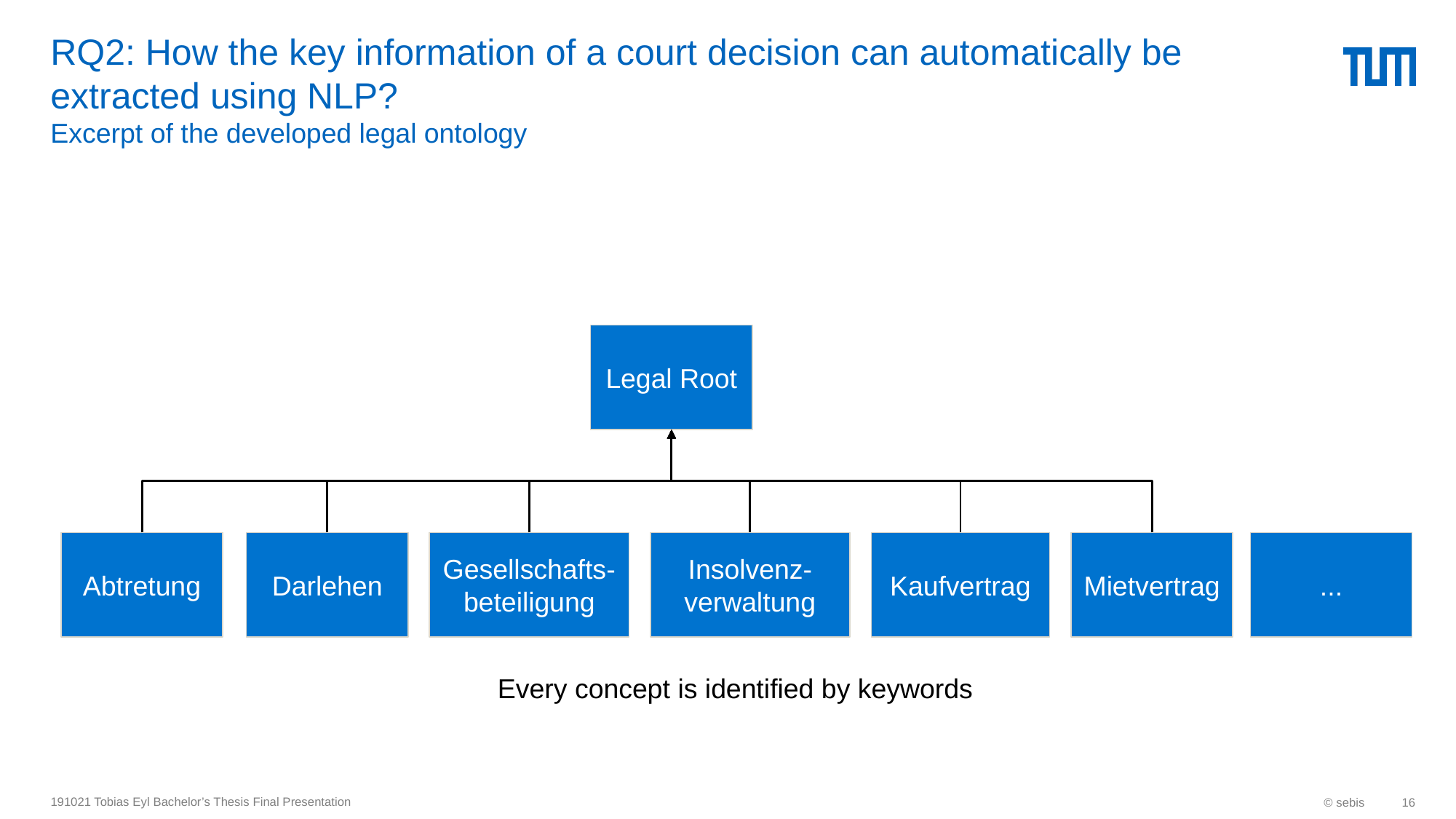

# RQ2: How the key information of a court decision can automatically be extracted using NLP? Excerpt of the developed legal ontology

  Every concept is identified by keywords
Legal Root
Abtretung
Darlehen
Gesellschafts-beteiligung
Insolvenz-verwaltung
Kaufvertrag
Mietvertrag
...
191021 Tobias Eyl Bachelor’s Thesis Final Presentation
© sebis
16